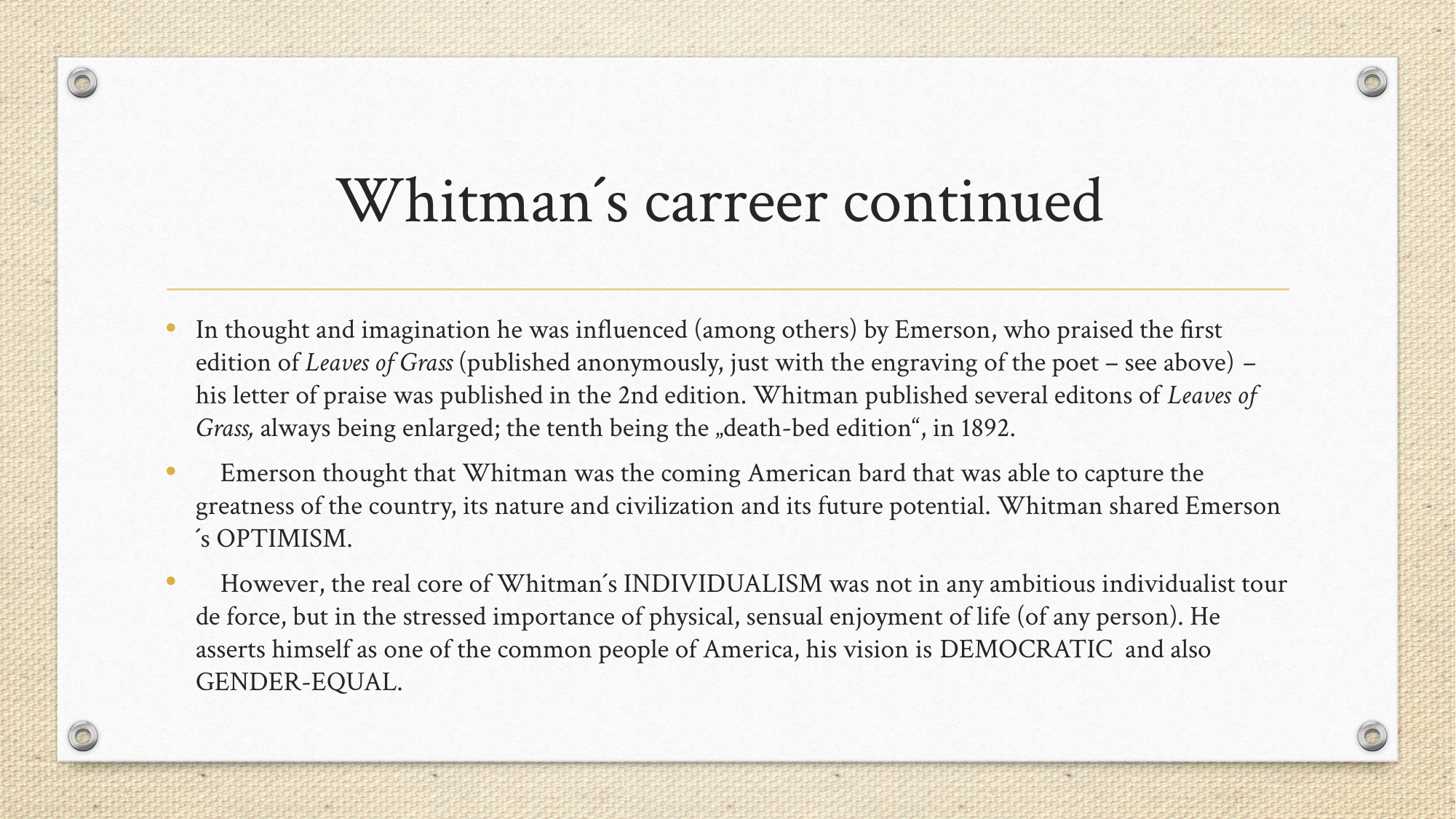

# Whitman´s carreer continued
In thought and imagination he was influenced (among others) by Emerson, who praised the first edition of Leaves of Grass (published anonymously, just with the engraving of the poet – see above) – his letter of praise was published in the 2nd edition. Whitman published several editons of Leaves of Grass, always being enlarged; the tenth being the „death-bed edition“, in 1892.
    Emerson thought that Whitman was the coming American bard that was able to capture the greatness of the country, its nature and civilization and its future potential. Whitman shared Emerson´s OPTIMISM.
    However, the real core of Whitman´s INDIVIDUALISM was not in any ambitious individualist tour de force, but in the stressed importance of physical, sensual enjoyment of life (of any person). He asserts himself as one of the common people of America, his vision is democratic  and also GENDER-EQUAL.